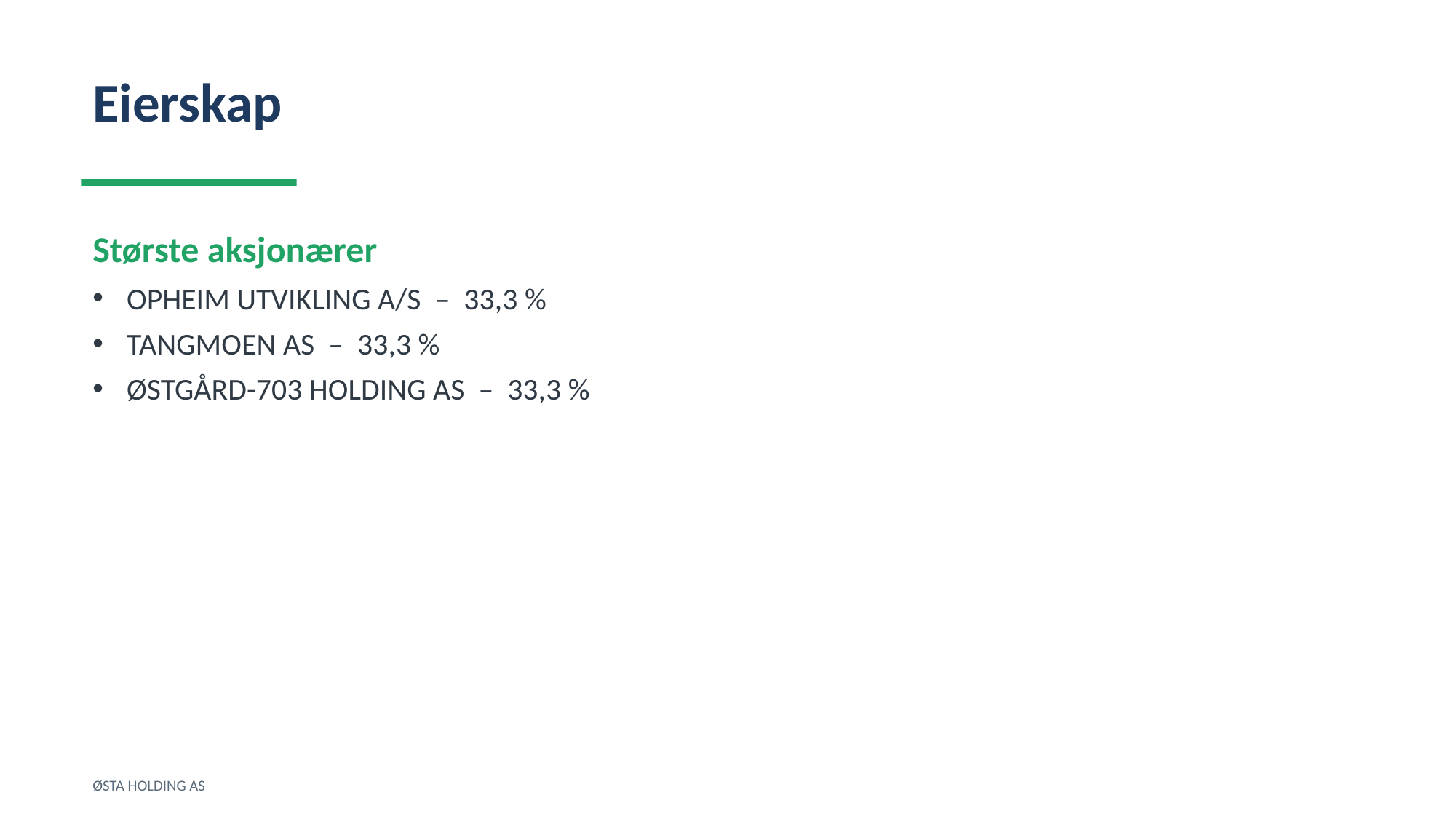

Eierskap

Største aksjonærer
OPHEIM UTVIKLING A/S  –  33,3 %
TANGMOEN AS  –  33,3 %
ØSTGÅRD-703 HOLDING AS  –  33,3 %
ØSTA HOLDING AS